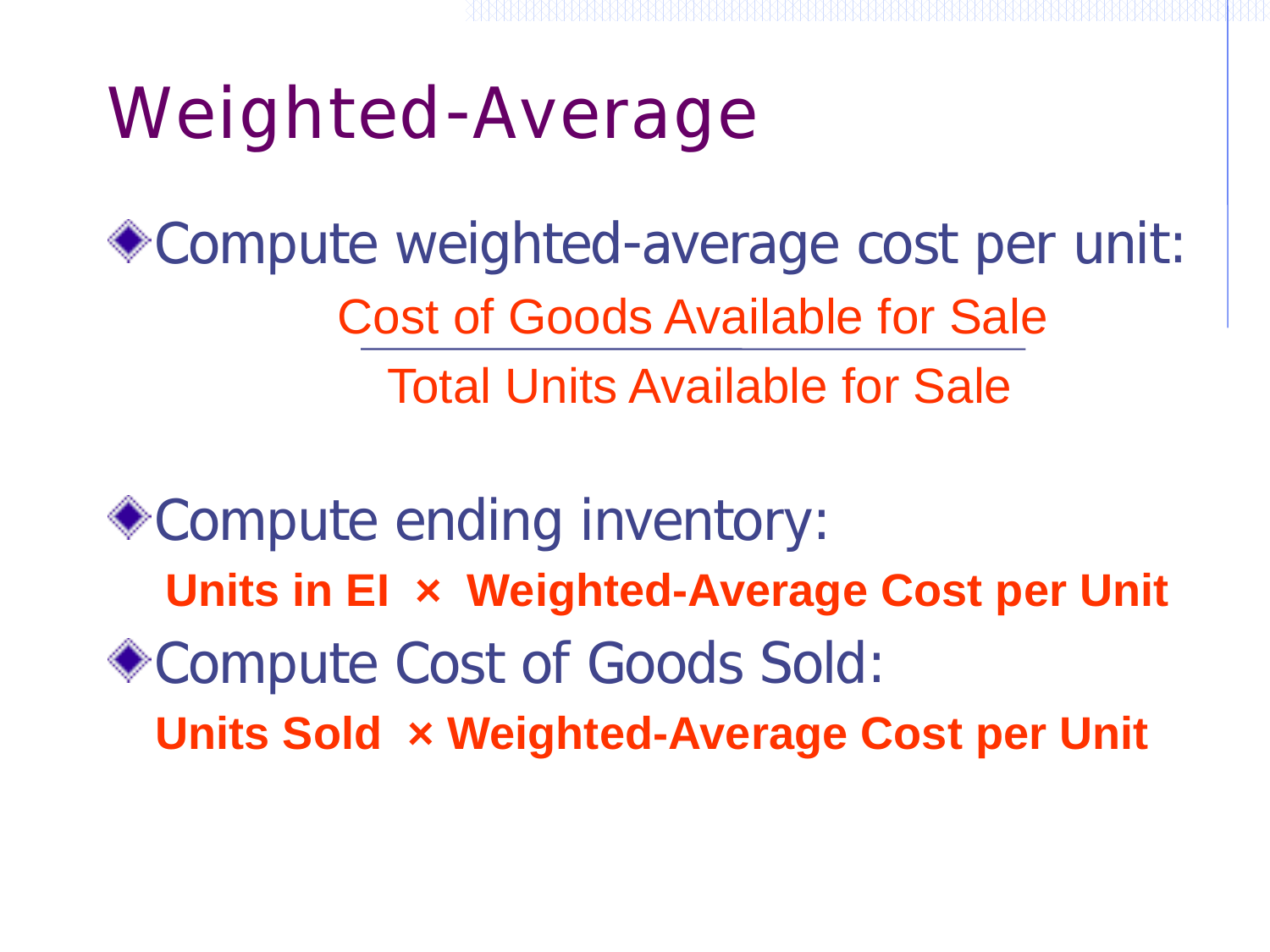

# Weighted-Average
Compute weighted-average cost per unit:
Cost of Goods Available for Sale
 Total Units Available for Sale
Compute ending inventory:
    Units in EI  ×  Weighted-Average Cost per Unit
Compute Cost of Goods Sold:
	Units Sold  × Weighted-Average Cost per Unit